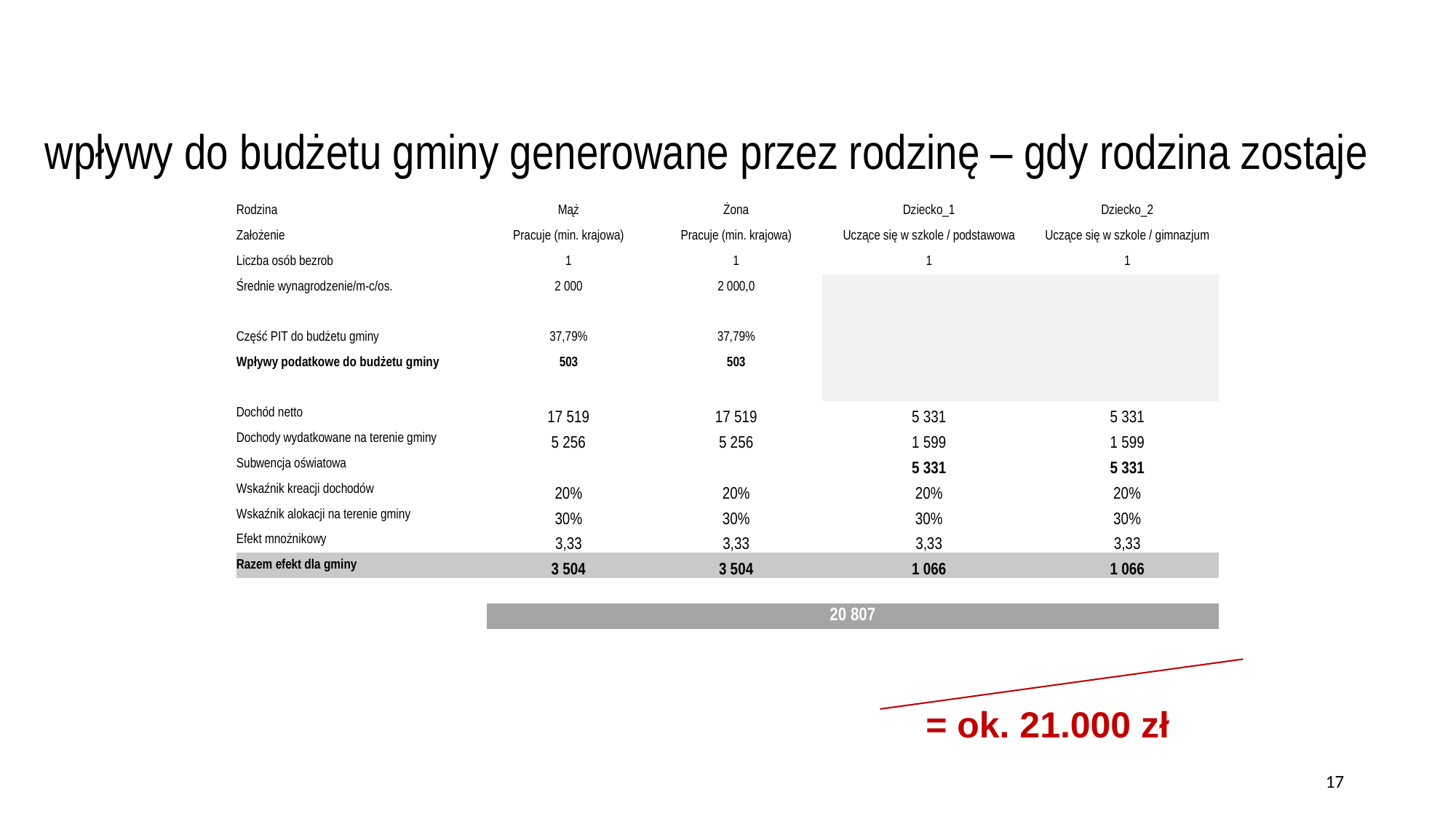

wpływy do budżetu gminy generowane przez rodzinę – gdy rodzina zostaje
| Rodzina | Mąż | Żona | Dziecko\_1 | Dziecko\_2 |
| --- | --- | --- | --- | --- |
| Założenie | Pracuje (min. krajowa) | Pracuje (min. krajowa) | Uczące się w szkole / podstawowa | Uczące się w szkole / gimnazjum |
| Liczba osób bezrob | 1 | 1 | 1 | 1 |
| Średnie wynagrodzenie/m-c/os. | 2 000 | 2 000,0 |  |  |
|  |  |  |  |  |
| Część PIT do budżetu gminy | 37,79% | 37,79% |  |  |
| Wpływy podatkowe do budżetu gminy | 503 | 503 |  |  |
|  |  |  |  |  |
| Dochód netto | 17 519 | 17 519 | 5 331 | 5 331 |
| Dochody wydatkowane na terenie gminy | 5 256 | 5 256 | 1 599 | 1 599 |
| Subwencja oświatowa |  |  | 5 331 | 5 331 |
| Wskaźnik kreacji dochodów | 20% | 20% | 20% | 20% |
| Wskaźnik alokacji na terenie gminy | 30% | 30% | 30% | 30% |
| Efekt mnożnikowy | 3,33 | 3,33 | 3,33 | 3,33 |
| Razem efekt dla gminy | 3 504 | 3 504 | 1 066 | 1 066 |
|  |  |  |  |  |
|  | 20 807 |  |  |  |
= ok. 21.000 zł
17